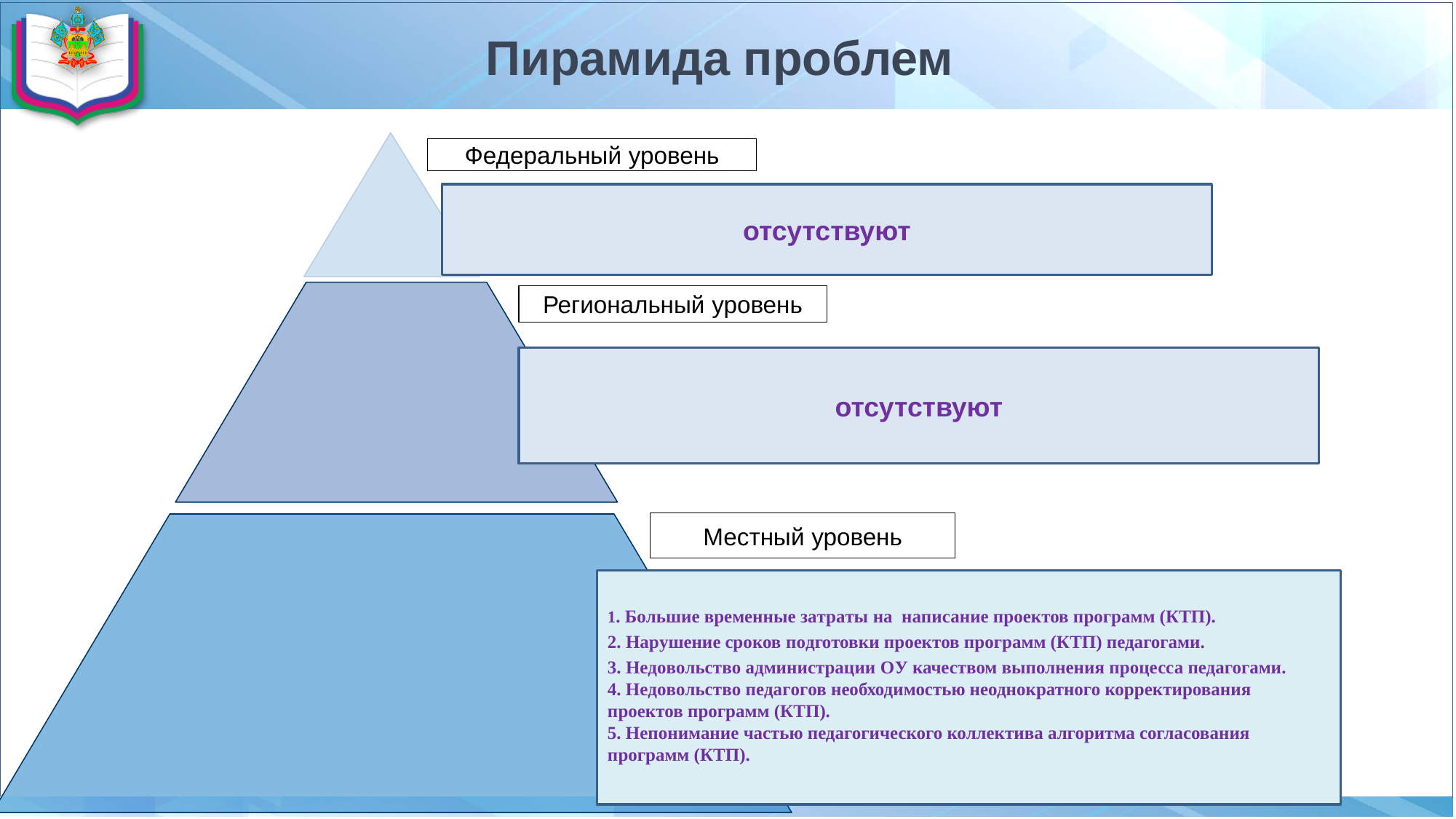

# Пирамида проблем

Федеральный уровень
отсутствуют

Региональный уровень
отсутствуют
Местный уровень

1. Большие временные затраты на  написание проектов программ (КТП).
2. Нарушение сроков подготовки проектов программ (КТП) педагогами.
3. Недовольство администрации ОУ качеством выполнения процесса педагогами.
4. Недовольство педагогов необходимостью неоднократного корректирования проектов программ (КТП).
5. Непонимание частью педагогического коллектива алгоритма согласования программ (КТП).